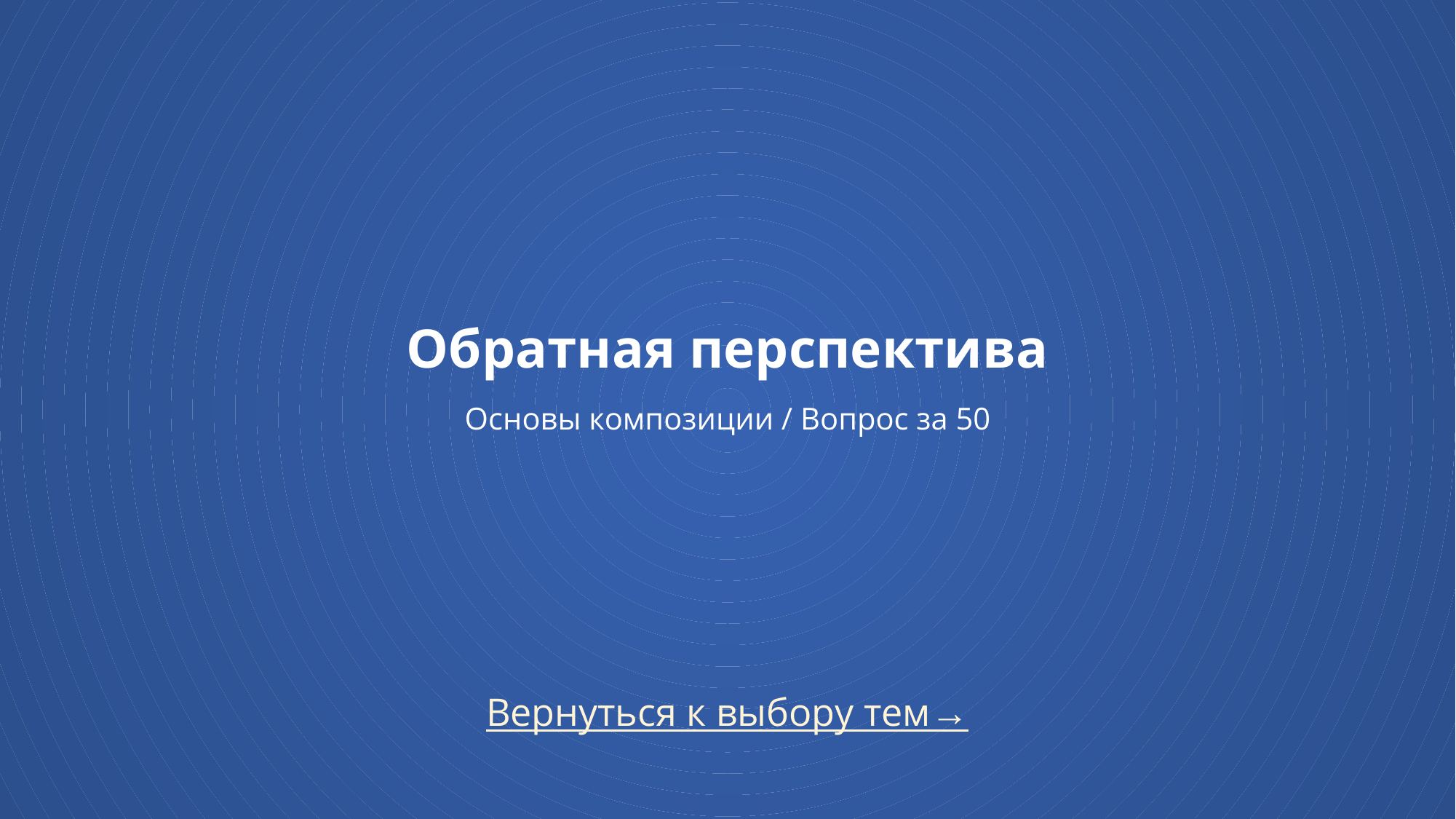

# Обратная перспектива Основы композиции / Вопрос за 50
Вернуться к выбору тем→